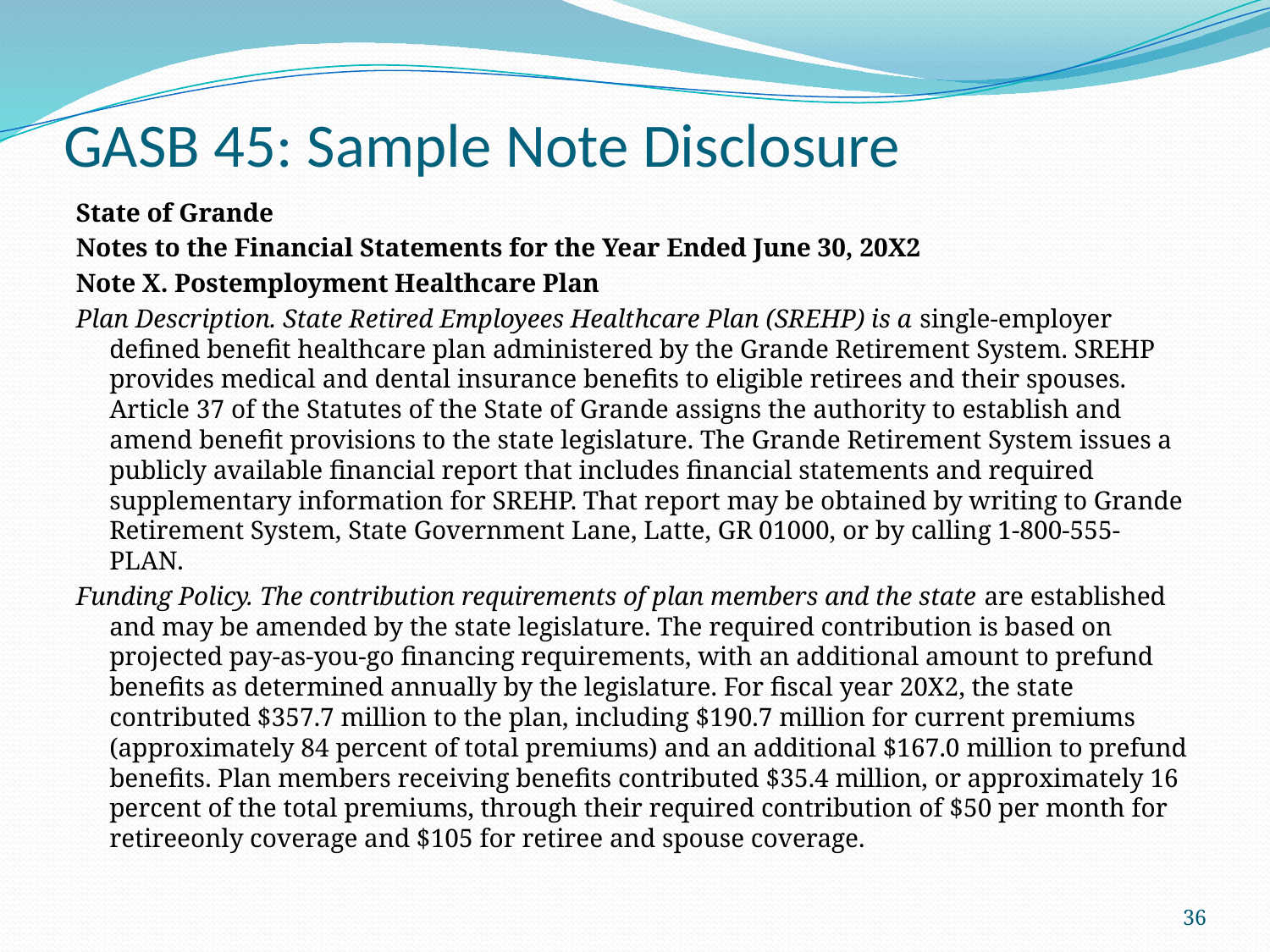

# GASB 45: Sample Note Disclosure
State of Grande
Notes to the Financial Statements for the Year Ended June 30, 20X2
Note X. Postemployment Healthcare Plan
Plan Description. State Retired Employees Healthcare Plan (SREHP) is a single-employer defined benefit healthcare plan administered by the Grande Retirement System. SREHP provides medical and dental insurance benefits to eligible retirees and their spouses. Article 37 of the Statutes of the State of Grande assigns the authority to establish and amend benefit provisions to the state legislature. The Grande Retirement System issues a publicly available financial report that includes financial statements and required supplementary information for SREHP. That report may be obtained by writing to Grande Retirement System, State Government Lane, Latte, GR 01000, or by calling 1-800-555-PLAN.
Funding Policy. The contribution requirements of plan members and the state are established and may be amended by the state legislature. The required contribution is based on projected pay-as-you-go financing requirements, with an additional amount to prefund benefits as determined annually by the legislature. For fiscal year 20X2, the state contributed $357.7 million to the plan, including $190.7 million for current premiums (approximately 84 percent of total premiums) and an additional $167.0 million to prefund benefits. Plan members receiving benefits contributed $35.4 million, or approximately 16 percent of the total premiums, through their required contribution of $50 per month for retireeonly coverage and $105 for retiree and spouse coverage.
36